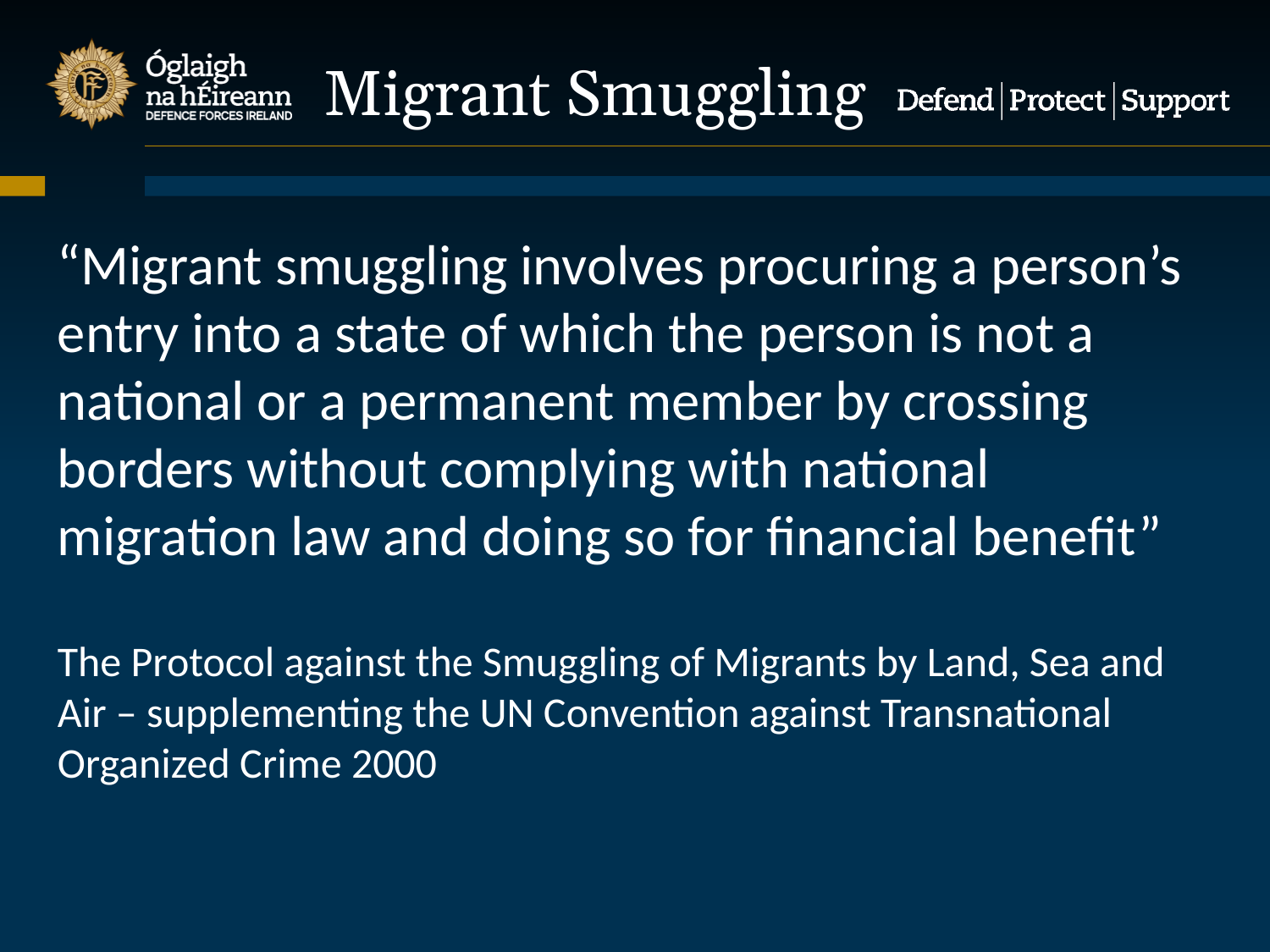

Migrant Smuggling
“Migrant smuggling involves procuring a person’s entry into a state of which the person is not a national or a permanent member by crossing borders without complying with national migration law and doing so for financial benefit”
The Protocol against the Smuggling of Migrants by Land, Sea and Air – supplementing the UN Convention against Transnational Organized Crime 2000